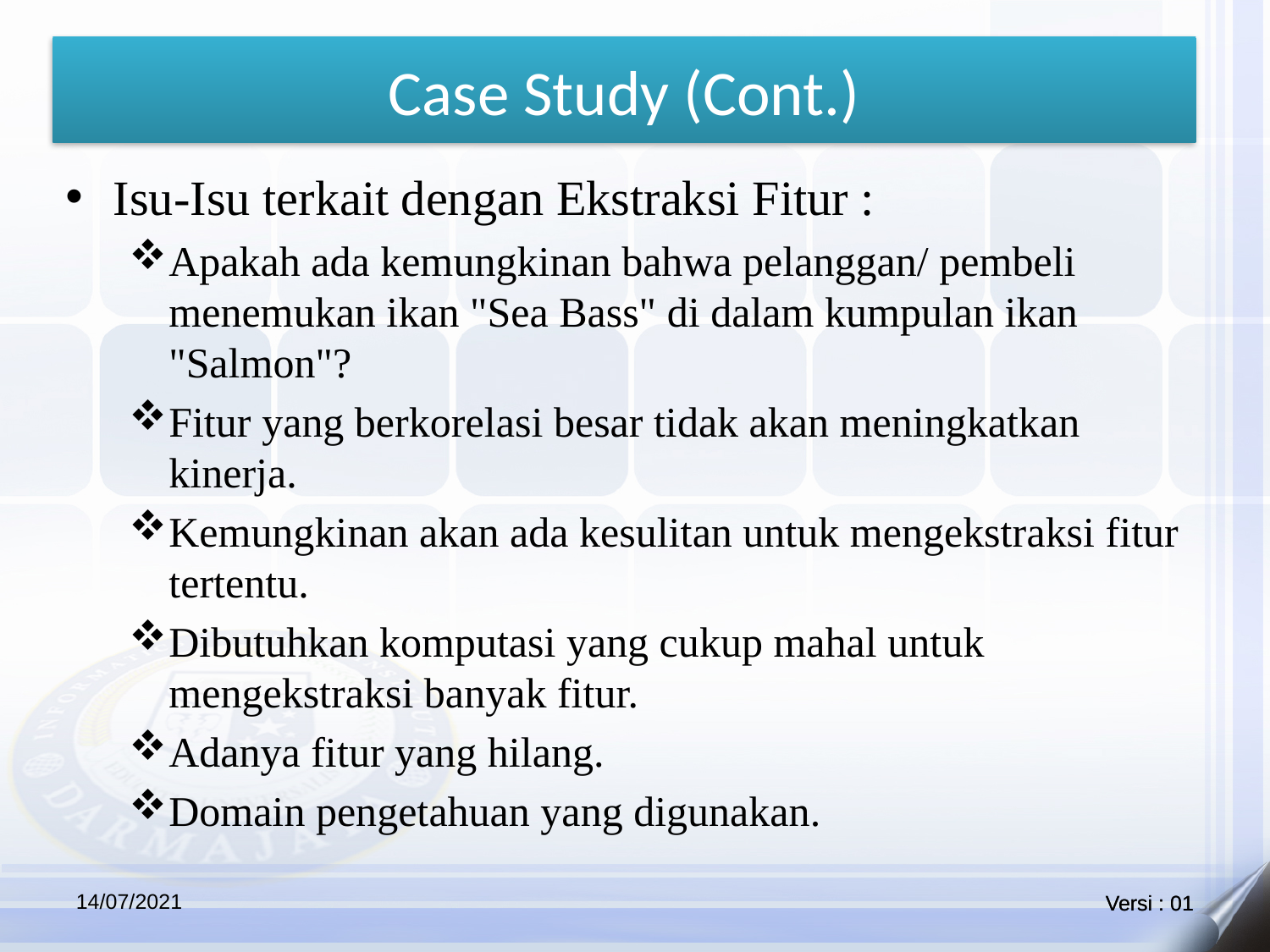

Case Study (Cont.)
Isu-Isu terkait dengan Ekstraksi Fitur :
Apakah ada kemungkinan bahwa pelanggan/ pembeli menemukan ikan "Sea Bass" di dalam kumpulan ikan "Salmon"?
Fitur yang berkorelasi besar tidak akan meningkatkan kinerja.
Kemungkinan akan ada kesulitan untuk mengekstraksi fitur tertentu.
Dibutuhkan komputasi yang cukup mahal untuk mengekstraksi banyak fitur.
Adanya fitur yang hilang.
Domain pengetahuan yang digunakan.
14/07/2021